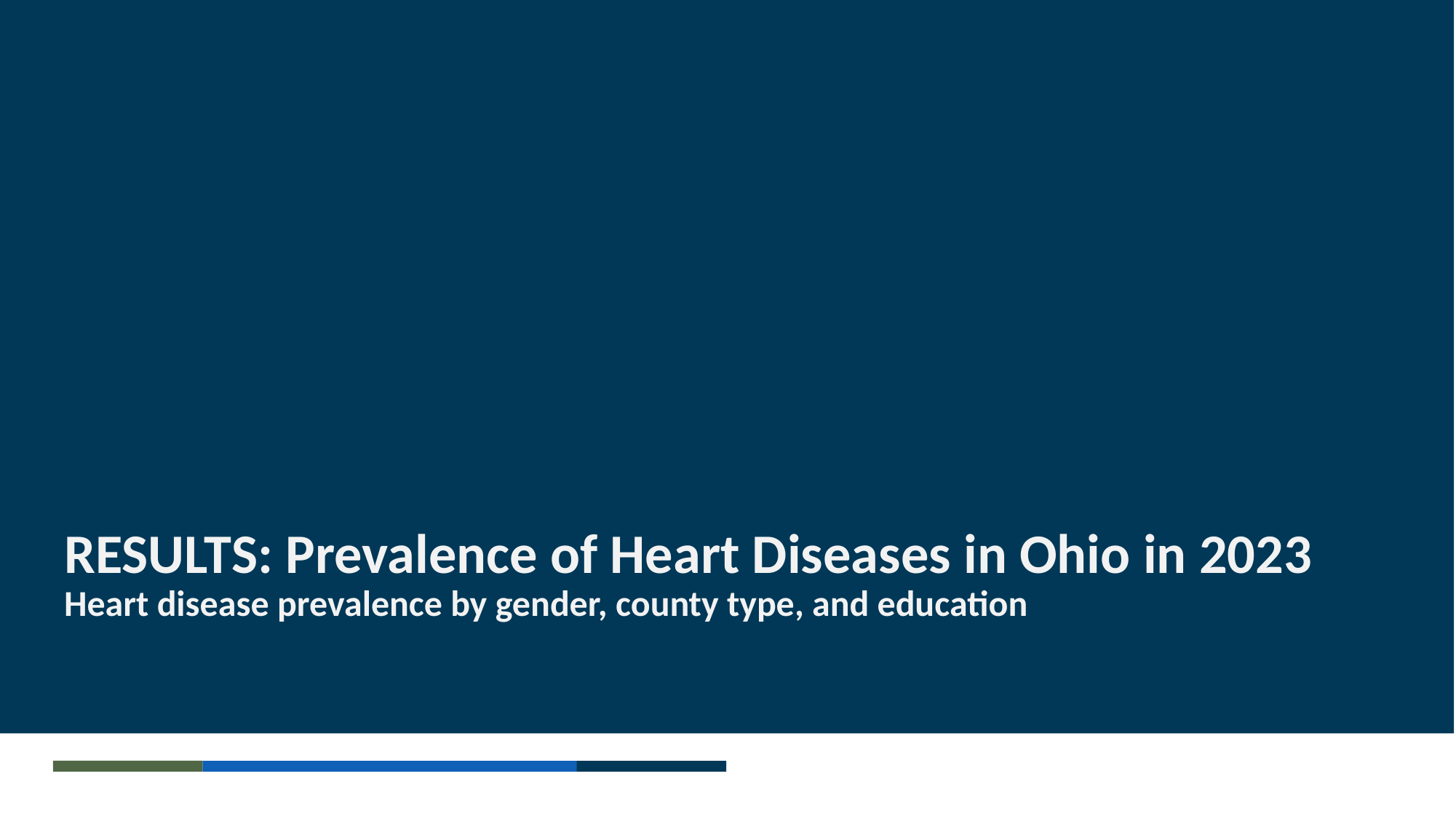

# RESULTS: Prevalence of Heart Diseases in Ohio in 2023 Heart disease prevalence by gender, county type, and education